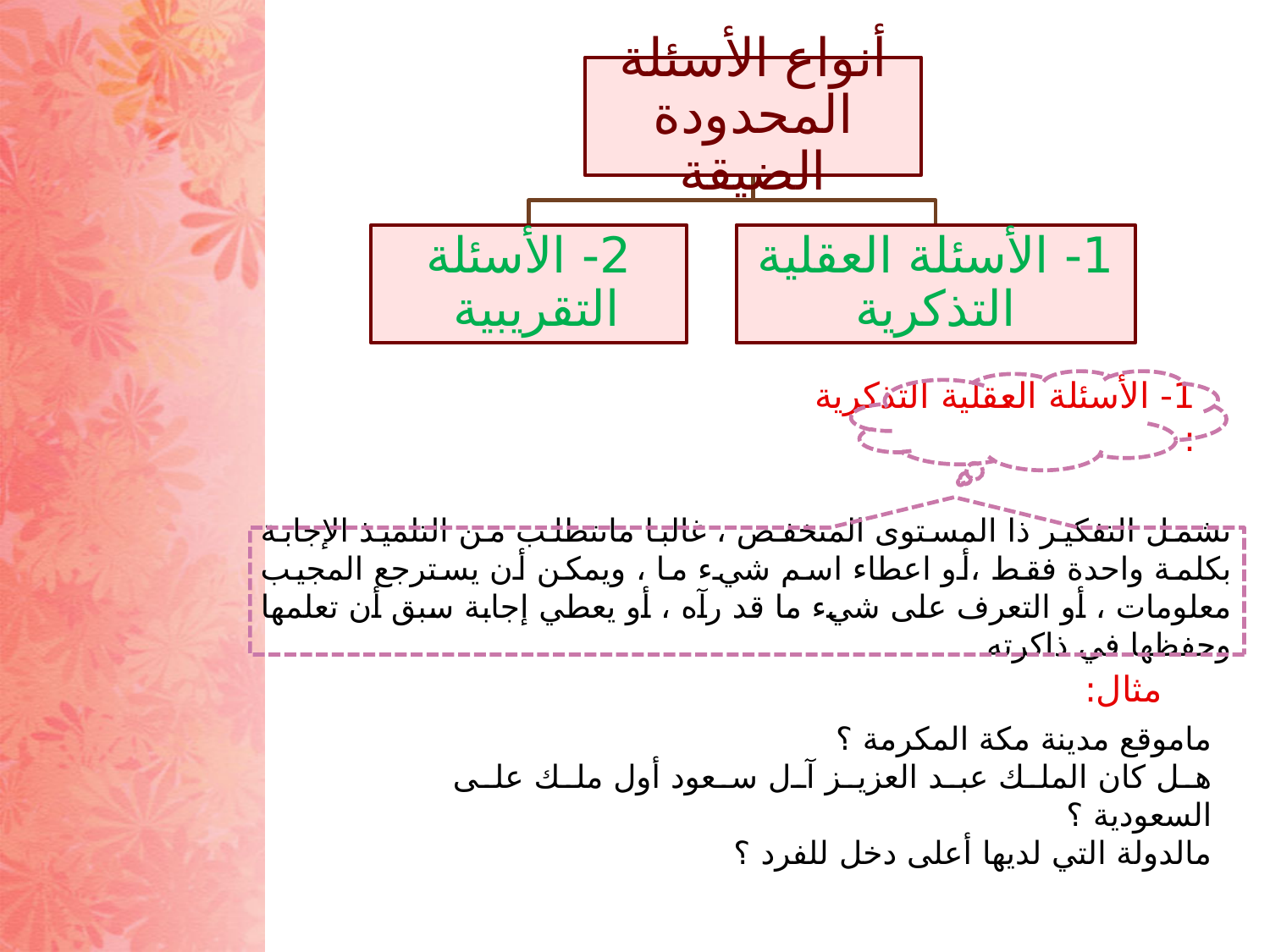

#
أنواع الأسئلة المحدودة الضيقة
2- الأسئلة التقريبية
1- الأسئلة العقلية التذكرية

1- الأسئلة العقلية التذكرية :
تشمل التفكير ذا المستوى المنخفض ، غالبا ماتتطلب من التلميذ الإجابة بكلمة واحدة فقط ،أو اعطاء اسم شيء ما ، ويمكن أن يسترجع المجيب معلومات ، أو التعرف على شيء ما قد رآه ، أو يعطي إجابة سبق أن تعلمها وحفظها في ذاكرته .

مثال:
ماموقع مدينة مكة المكرمة ؟
هل كان الملك عبد العزيز آل سعود أول ملك على السعودية ؟
مالدولة التي لديها أعلى دخل للفرد ؟